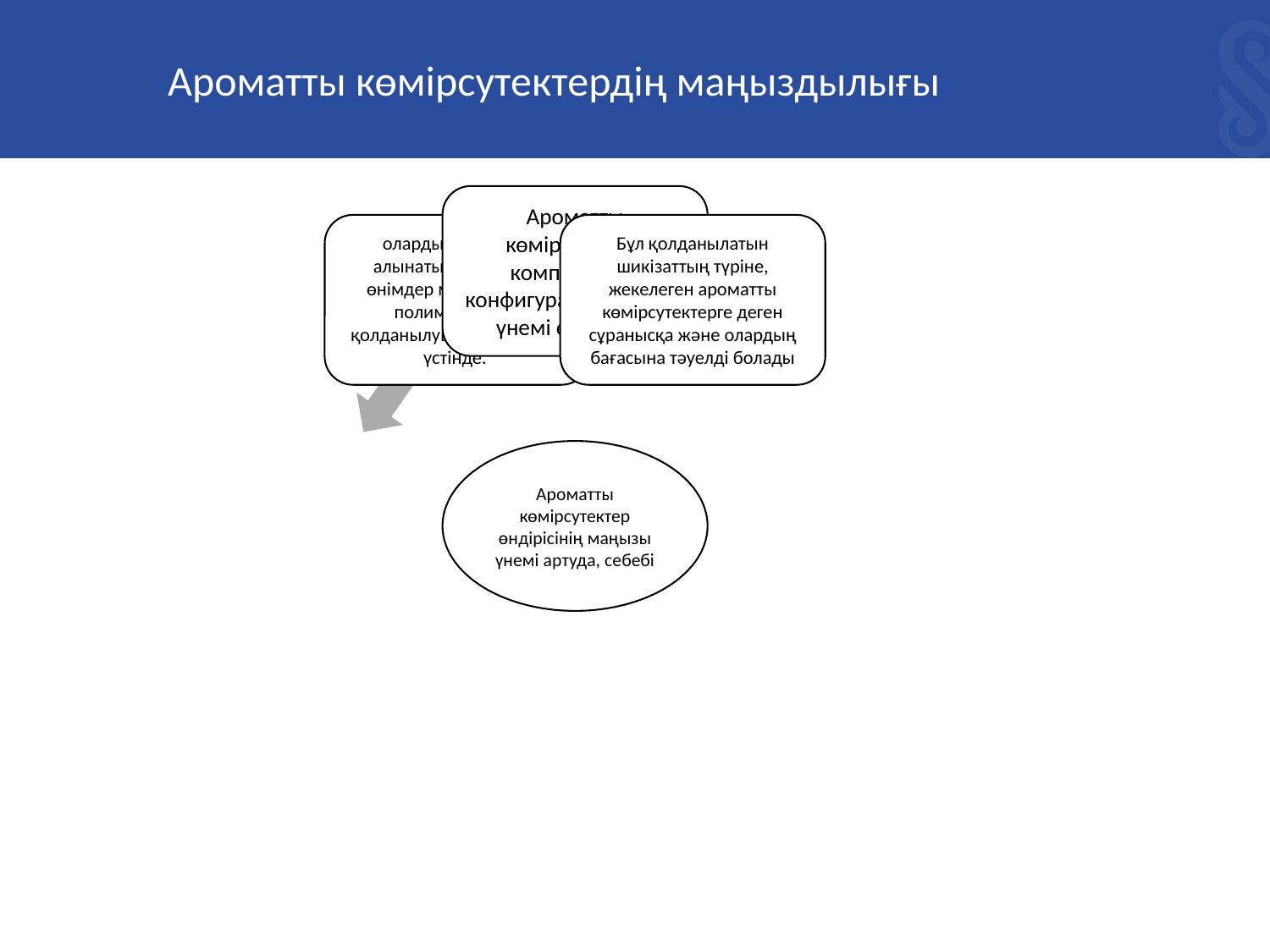

# Ароматты көмірсутектердің маңыздылығы
Ароматты көмірсутектер өндірісінің маңызы үнемі артуда, себебі